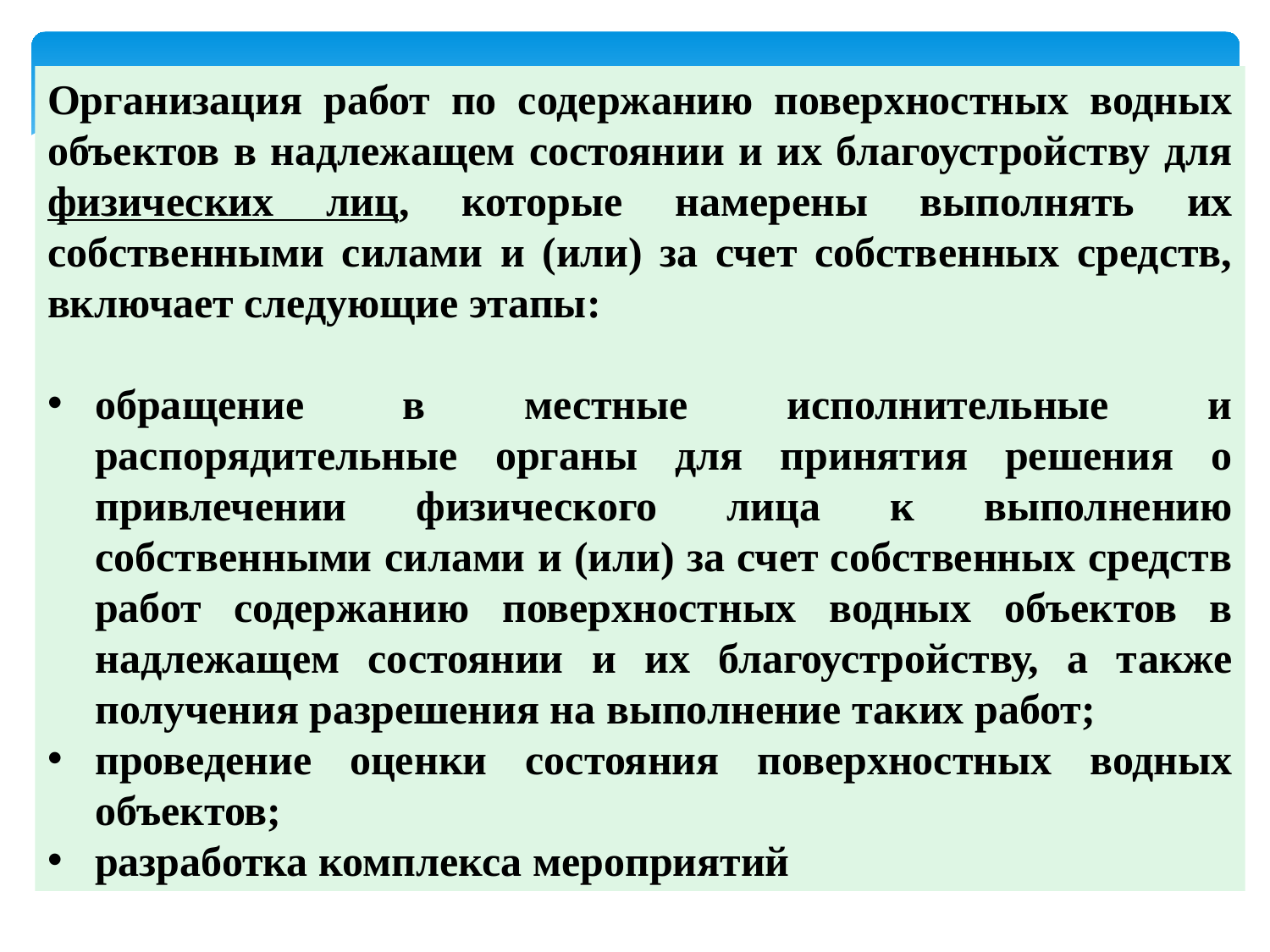

Организация работ по содержанию поверхностных водных объектов в надлежащем состоянии и их благоустройству для физических лиц, которые намерены выполнять их собственными силами и (или) за счет собственных средств, включает следующие этапы:

обращение в местные исполнительные и распорядительные органы для принятия решения о привлечении физического лица к выполнению собственными силами и (или) за счет собственных средств работ содержанию поверхностных водных объектов в надлежащем состоянии и их благоустройству, а также получения разрешения на выполнение таких работ;
проведение оценки состояния поверхностных водных объектов;
разработка комплекса мероприятий